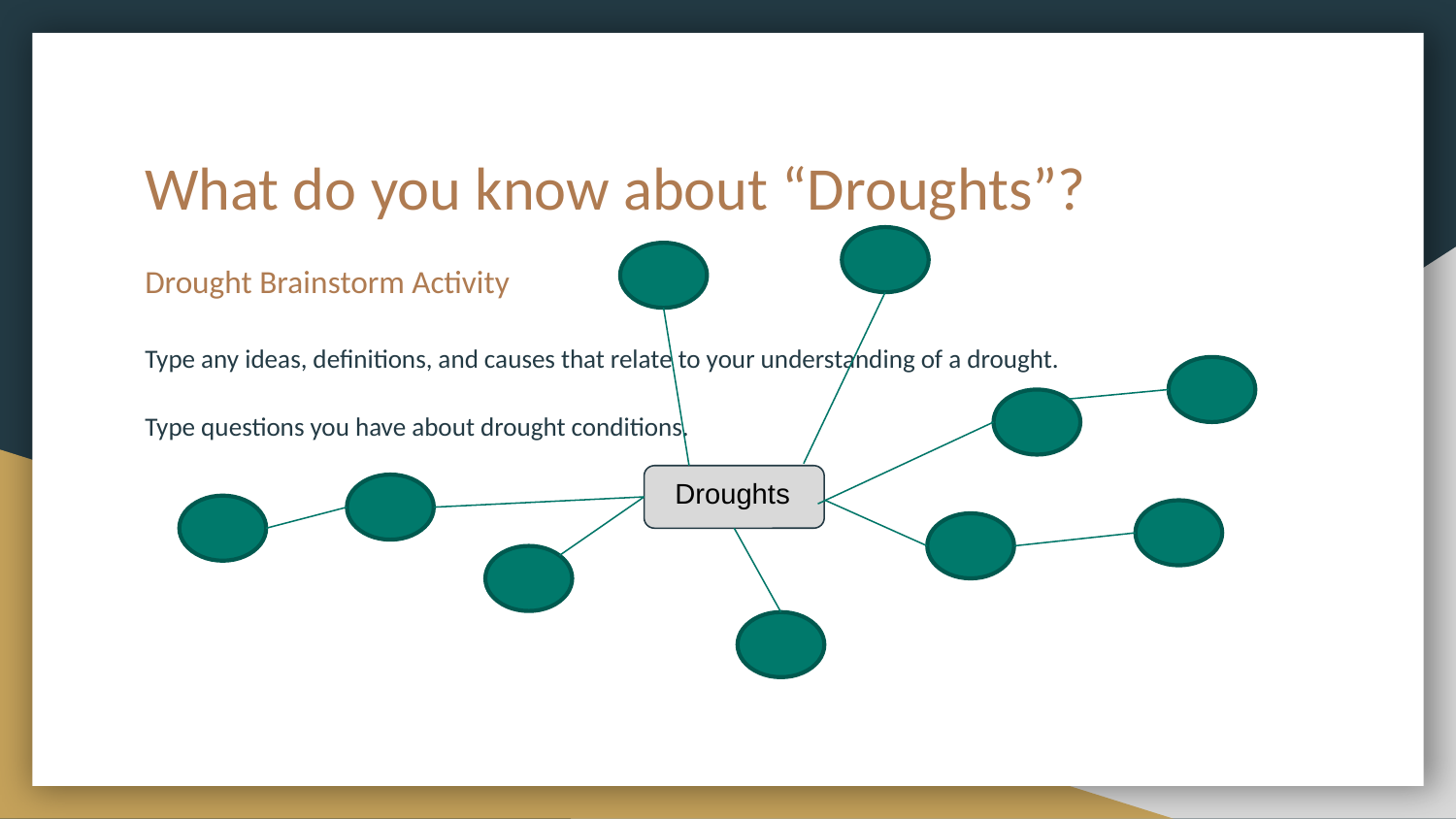

# What do you know about “Droughts”?

Drought Brainstorm Activity
Type any ideas, definitions, and causes that relate to your understanding of a drought.
Type questions you have about drought conditions.

Droughts